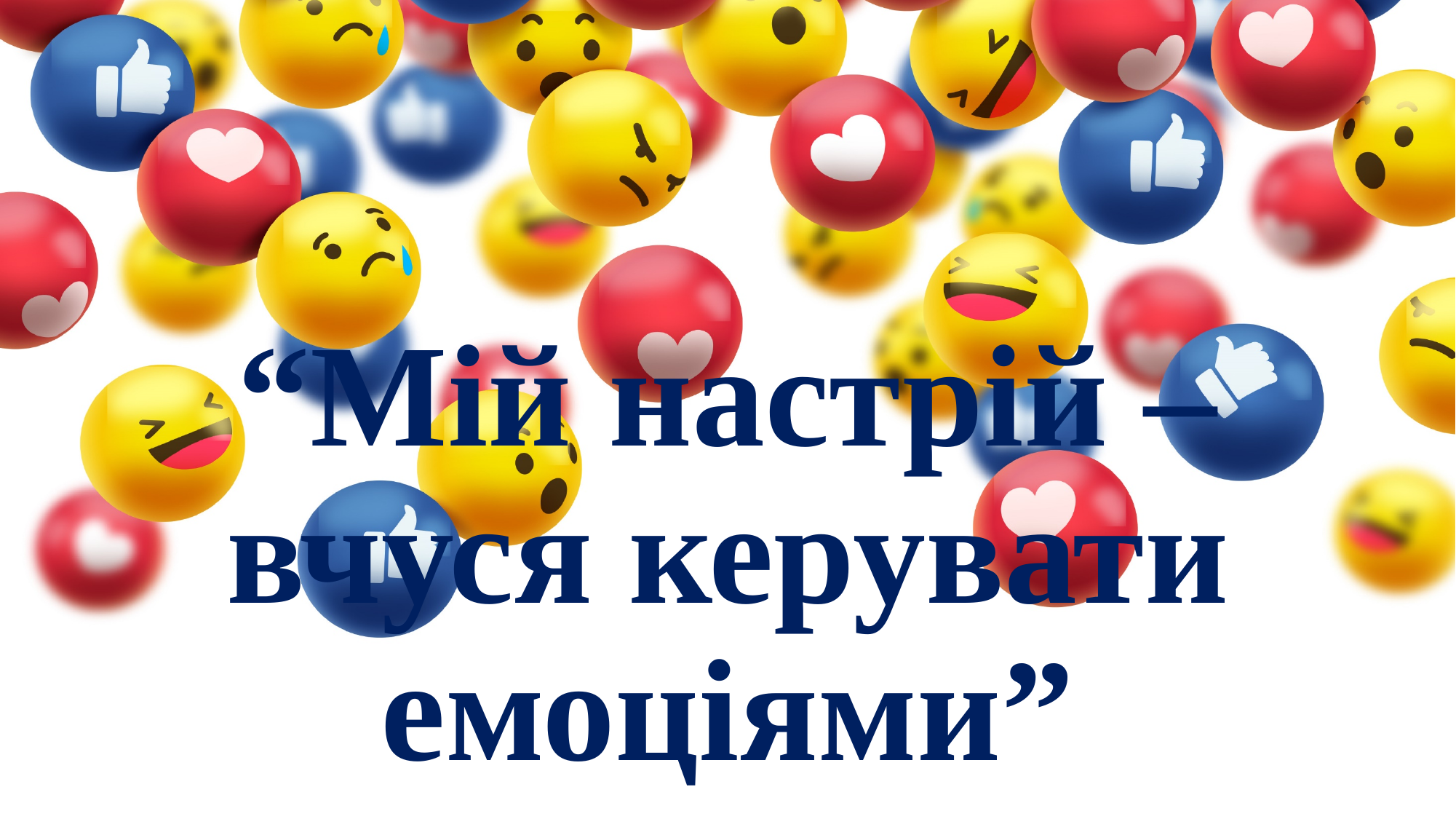

# “Мій настрій – вчуся керувати емоціями”